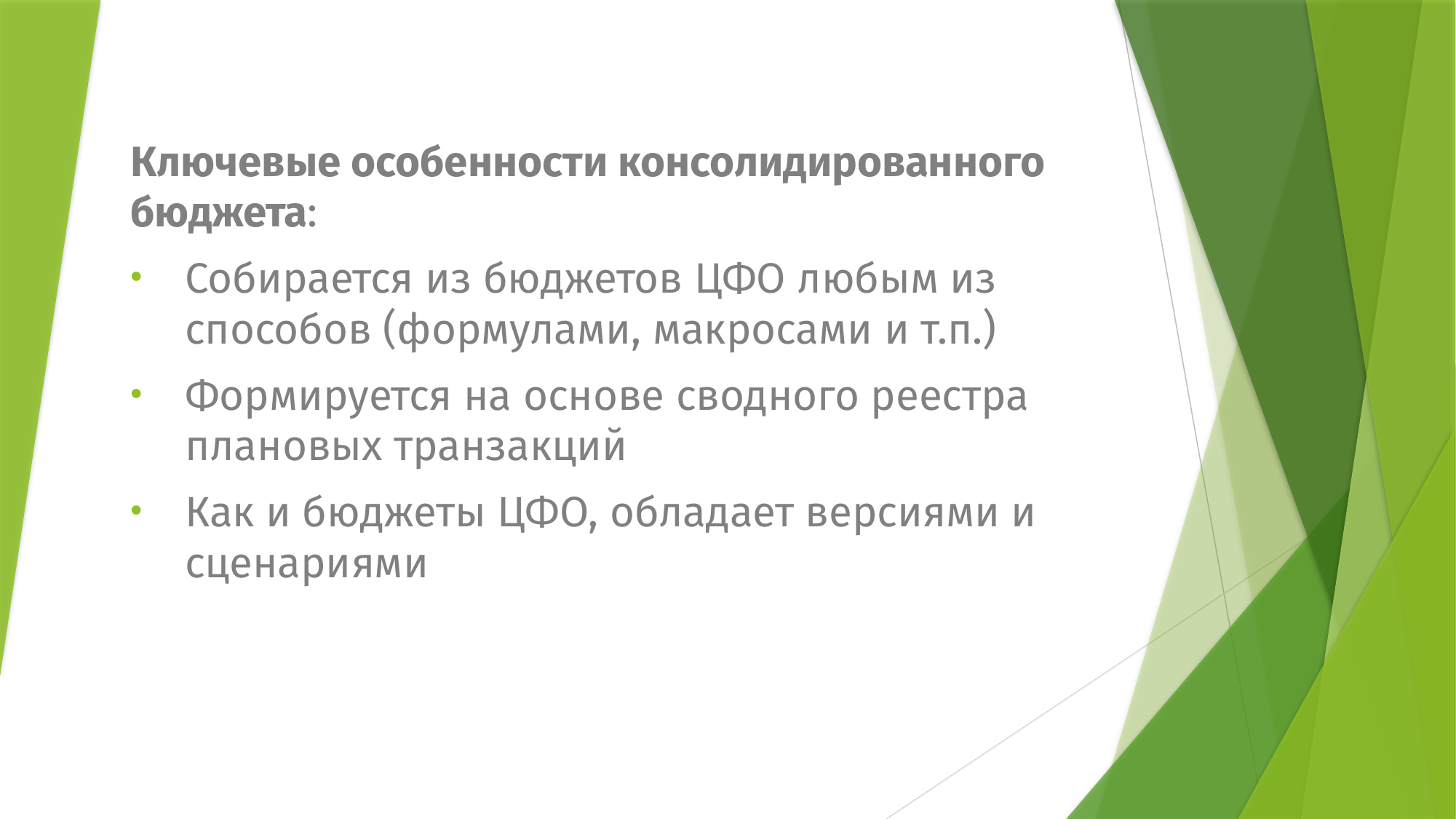

Ключевые особенности консолидированного бюджета:
Собирается из бюджетов ЦФО любым из способов (формулами, макросами и т.п.)
Формируется на основе сводного реестра плановых транзакций
Как и бюджеты ЦФО, обладает версиями и сценариями